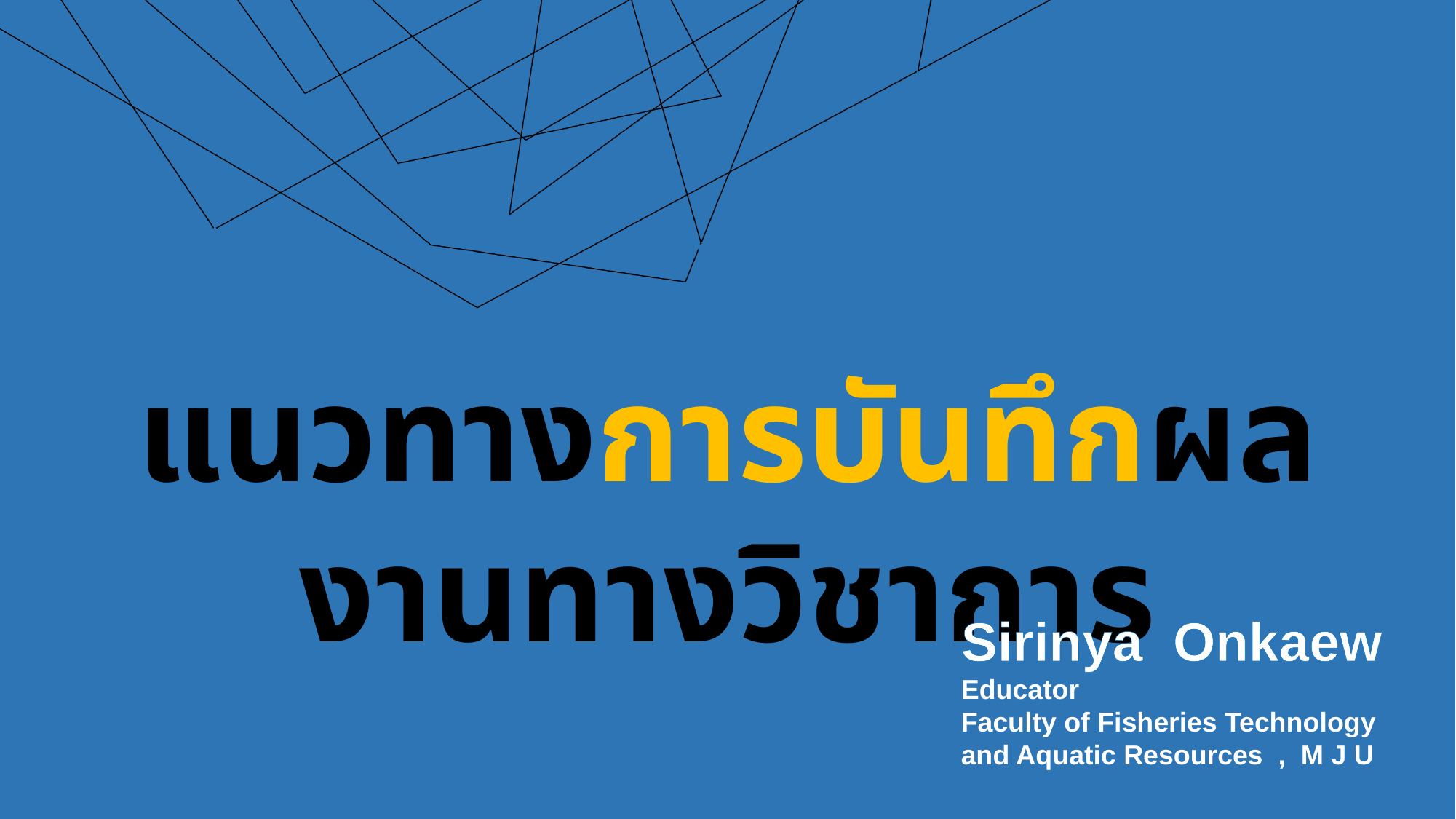

แนวทางการบันทึกผลงานทางวิชาการ
Sirinya  Onkaew
Educator
Faculty of Fisheries Technology
and Aquatic Resources  ,  M J U